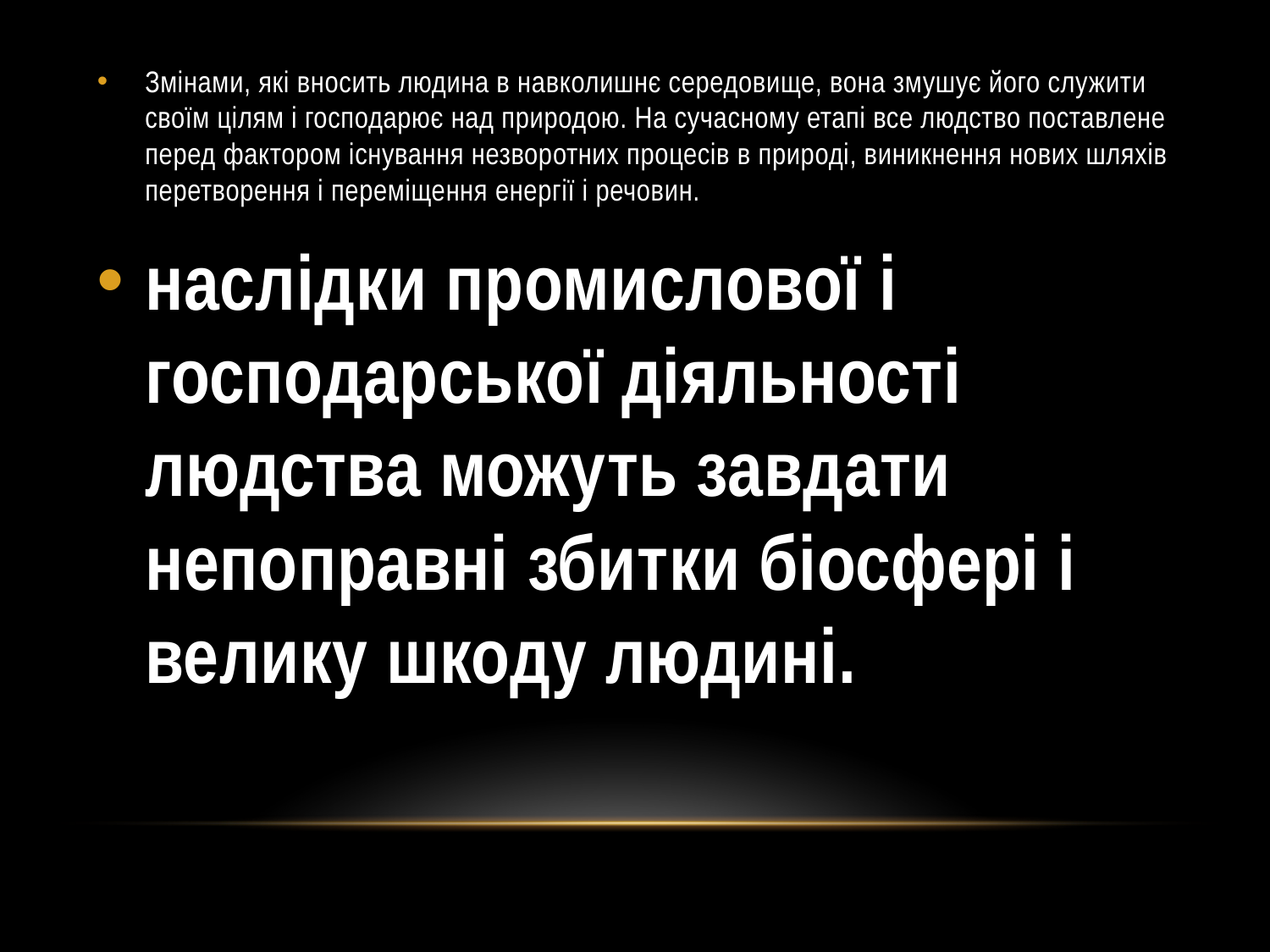

#
Змінами, які вносить людина в навколишнє середовище, вона змушує його служити своїм цілям і господарює над природою. На сучасному етапі все людство поставлене перед фактором існування незворотних процесів в природі, виникнення нових шляхів перетворення і переміщення енергії і речовин.
наслідки промислової і господарської діяльності людства можуть завдати непоправні збитки біосфері і велику шкоду людині.